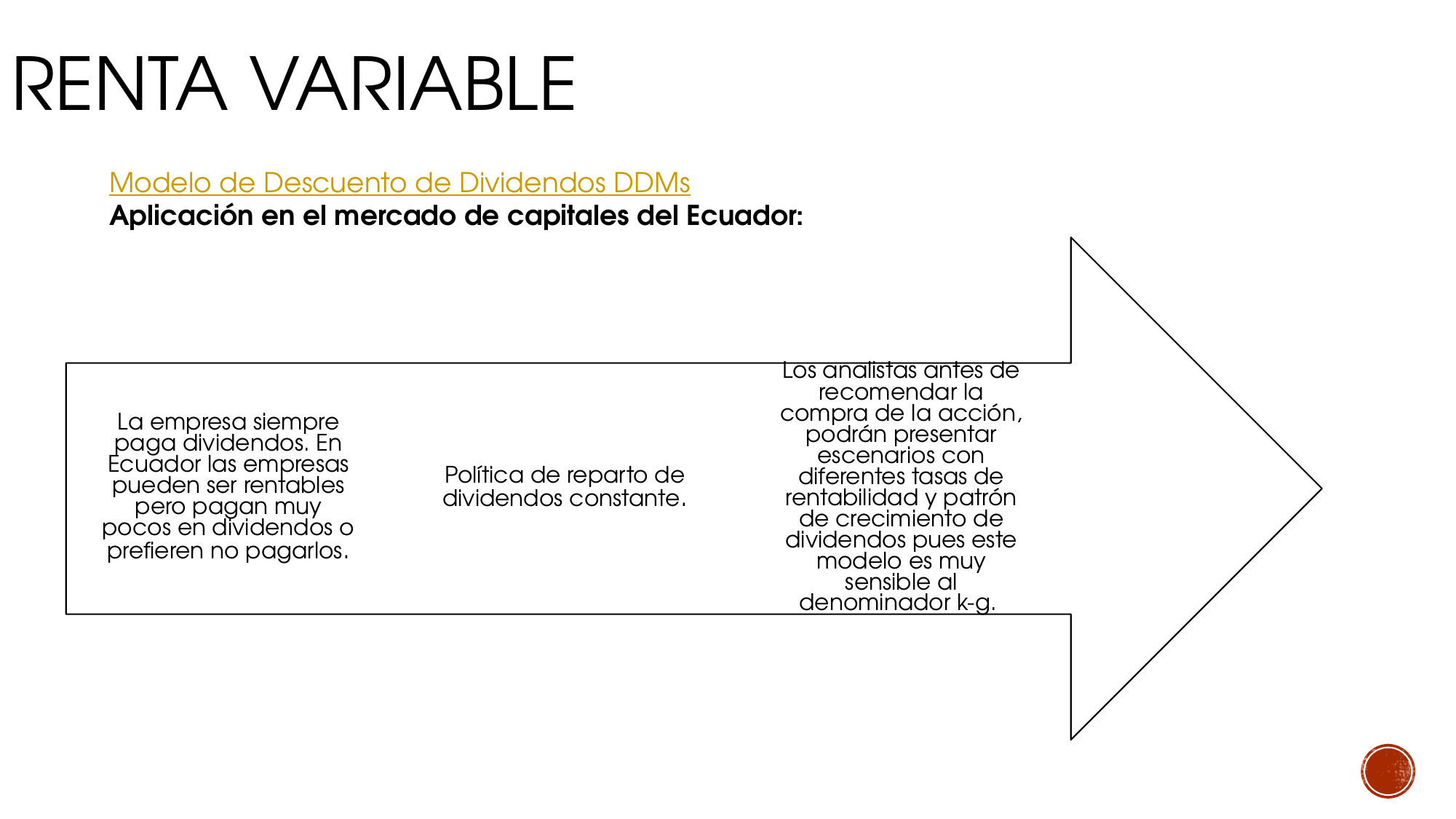

# Renta Variable
Modelo de Descuento de Dividendos DDMs
Aplicación en el mercado de capitales del Ecuador:
La empresa siempre paga dividendos. En Ecuador las empresas pueden ser rentables pero pagan muy pocos en dividendos o prefieren no pagarlos.
Política de reparto de dividendos constante.
Los analistas antes de recomendar la compra de la acción, podrán presentar escenarios con diferentes tasas de rentabilidad y patrón de crecimiento de dividendos pues este modelo es muy sensible al denominador k-g.